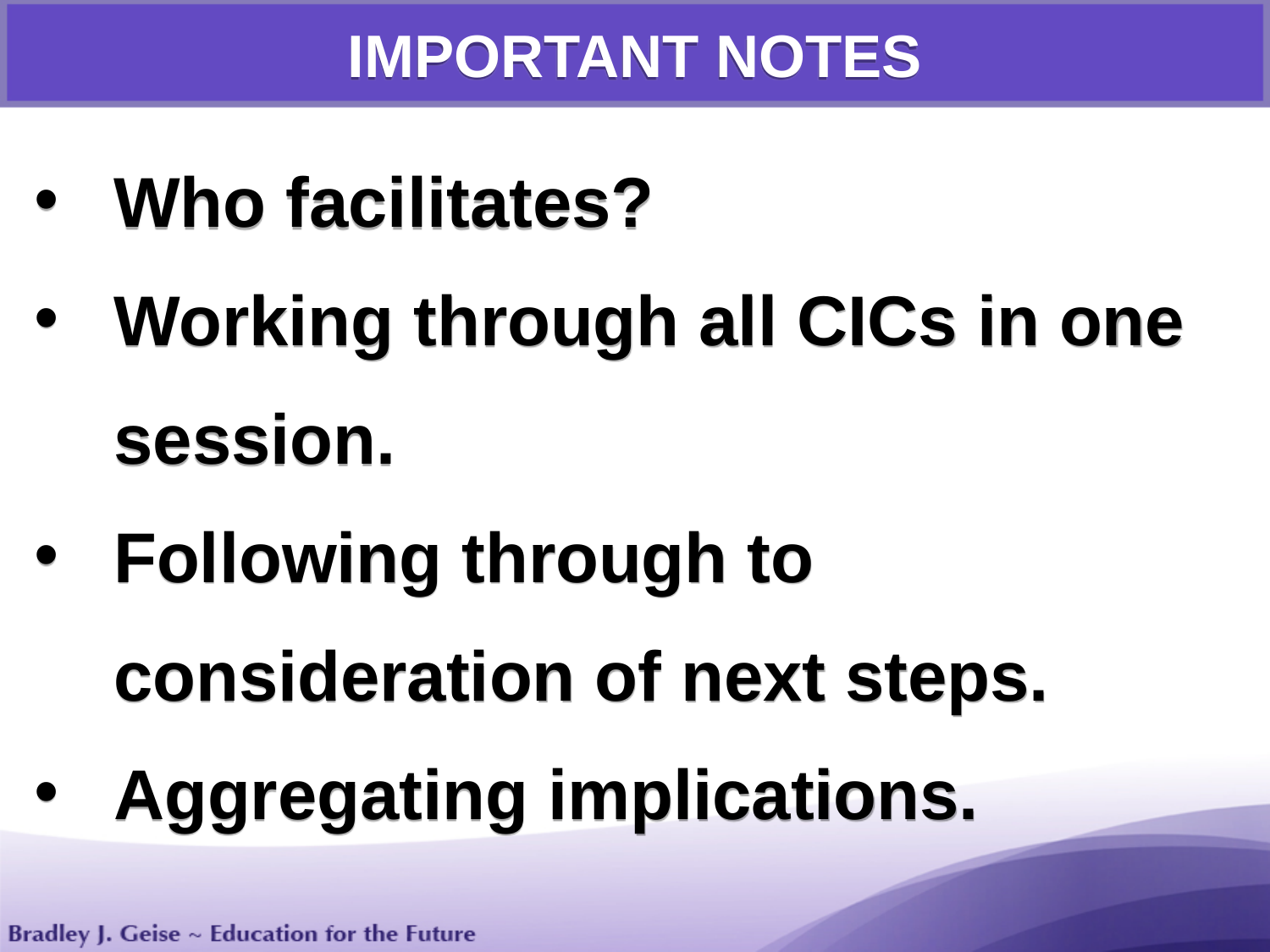

IMPORTANT NOTES
Who facilitates?
Working through all CICs in one session.
Following through to consideration of next steps.
Aggregating implications.